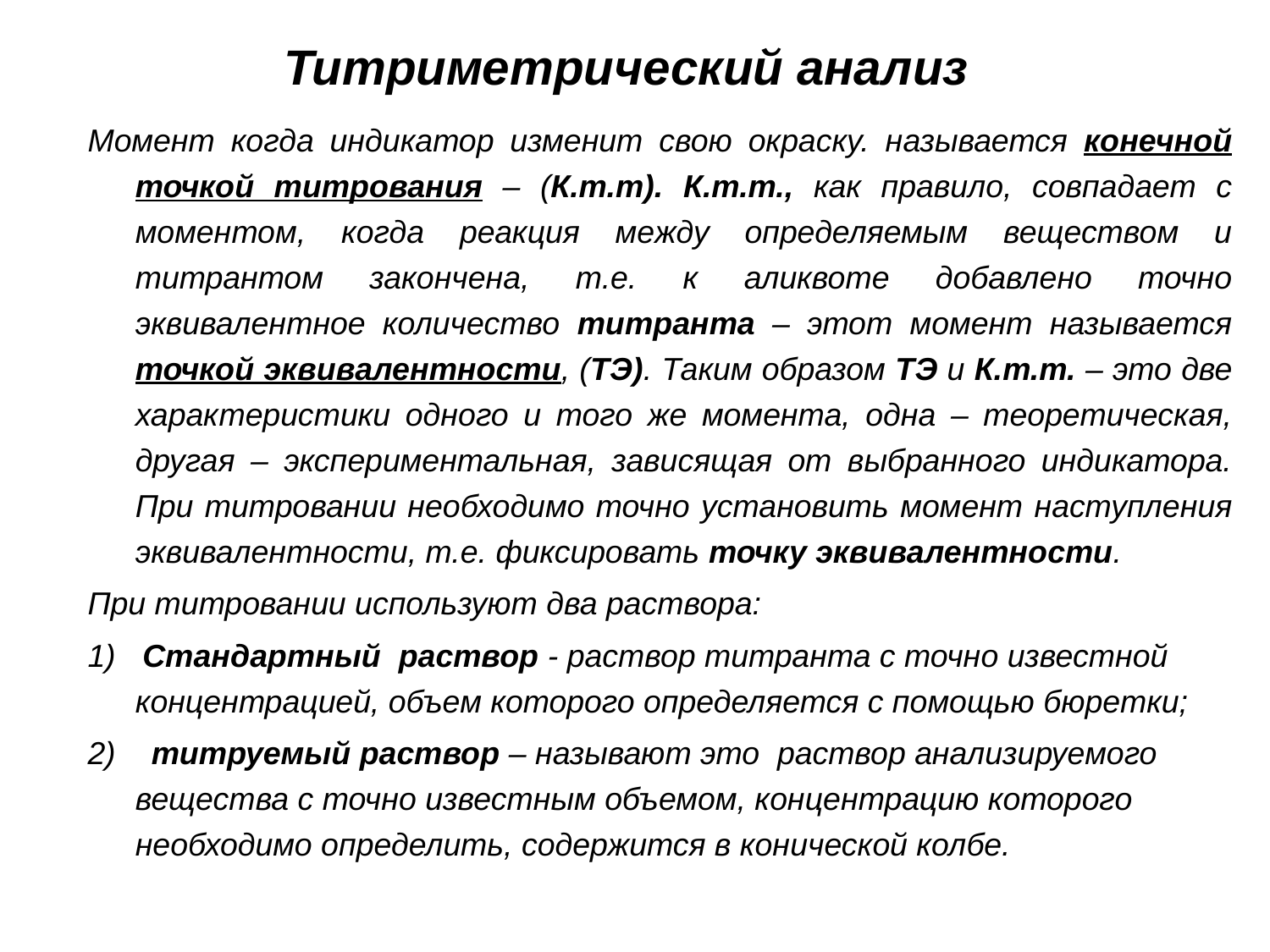

Титриметрический анализ
Момент когда индикатор изменит свою окраску. называется конечной точкой титрования – (К.т.т). К.т.т., как правило, совпадает с моментом, когда реакция между определяемым веществом и титрантом закончена, т.е. к аликвоте добавлено точно эквивалентное количество титранта – этот момент называется точкой эквивалентности, (ТЭ). Таким образом ТЭ и К.т.т. – это две характеристики одного и того же момента, одна – теоретическая, другая – экспериментальная, зависящая от выбранного индикатора. При титровании необходимо точно установить момент наступления эквивалентности, т.е. фиксировать точку эквивалентности.
При титровании используют два раствора:
1)   Стандартный  раствор - раствор титранта с точно известной концентрацией, объем которого определяется с помощью бюретки;
2)    титруемый раствор – называют это  раствор анализируемого вещества с точно известным объемом, концентрацию которого необходимо определить, содержится в конической колбе.